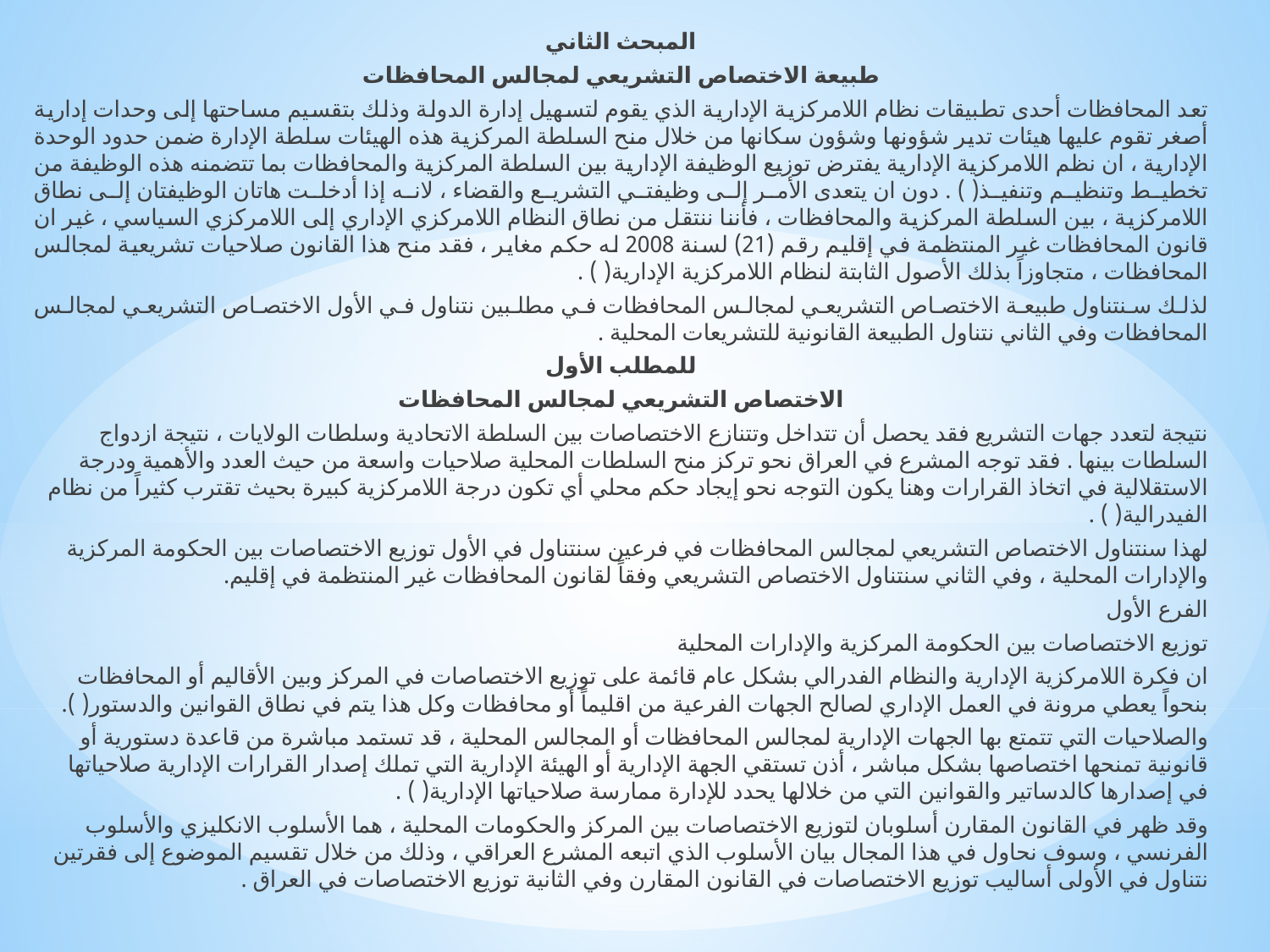

المبحث الثاني
طبيعة الاختصاص التشريعي لمجالس المحافظات
تعد المحافظات أحدى تطبيقات نظام اللامركزية الإدارية الذي يقوم لتسهيل إدارة الدولة وذلك بتقسيم مساحتها إلى وحدات إدارية أصغر تقوم عليها هيئات تدير شؤونها وشؤون سكانها من خلال منح السلطة المركزية هذه الهيئات سلطة الإدارة ضمن حدود الوحدة الإدارية ، ان نظم اللامركزية الإدارية يفترض توزيع الوظيفة الإدارية بين السلطة المركزية والمحافظات بما تتضمنه هذه الوظيفة من تخطيط وتنظيم وتنفيذ( ) . دون ان يتعدى الأمر إلى وظيفتي التشريع والقضاء ، لانه إذا أدخلت هاتان الوظيفتان إلى نطاق اللامركزية ، بين السلطة المركزية والمحافظات ، فأننا ننتقل من نطاق النظام اللامركزي الإداري إلى اللامركزي السياسي ، غير ان قانون المحافظات غير المنتظمة في إقليم رقم (21) لسنة 2008 له حكم مغاير ، فقد منح هذا القانون صلاحيات تشريعية لمجالس المحافظات ، متجاوزاً بذلك الأصول الثابتة لنظام اللامركزية الإدارية( ) .
لذلك سنتناول طبيعة الاختصاص التشريعي لمجالس المحافظات في مطلبين نتناول في الأول الاختصاص التشريعي لمجالس المحافظات وفي الثاني نتناول الطبيعة القانونية للتشريعات المحلية .
للمطلب الأول
الاختصاص التشريعي لمجالس المحافظات
نتيجة لتعدد جهات التشريع فقد يحصل أن تتداخل وتتنازع الاختصاصات بين السلطة الاتحادية وسلطات الولايات ، نتيجة ازدواج السلطات بينها . فقد توجه المشرع في العراق نحو تركز منح السلطات المحلية صلاحيات واسعة من حيث العدد والأهمية ودرجة الاستقلالية في اتخاذ القرارات وهنا يكون التوجه نحو إيجاد حكم محلي أي تكون درجة اللامركزية كبيرة بحيث تقترب كثيراً من نظام الفيدرالية( ) .
	لهذا سنتناول الاختصاص التشريعي لمجالس المحافظات في فرعين سنتناول في الأول توزيع الاختصاصات بين الحكومة المركزية والإدارات المحلية ، وفي الثاني سنتناول الاختصاص التشريعي وفقاً لقانون المحافظات غير المنتظمة في إقليم.
الفرع الأول
توزيع الاختصاصات بين الحكومة المركزية والإدارات المحلية
ان فكرة اللامركزية الإدارية والنظام الفدرالي بشكل عام قائمة على توزيع الاختصاصات في المركز وبين الأقاليم أو المحافظات بنحواً يعطي مرونة في العمل الإداري لصالح الجهات الفرعية من اقليماً أو محافظات وكل هذا يتم في نطاق القوانين والدستور( ).
والصلاحيات التي تتمتع بها الجهات الإدارية لمجالس المحافظات أو المجالس المحلية ، قد تستمد مباشرة من قاعدة دستورية أو قانونية تمنحها اختصاصها بشكل مباشر ، أذن تستقي الجهة الإدارية أو الهيئة الإدارية التي تملك إصدار القرارات الإدارية صلاحياتها في إصدارها كالدساتير والقوانين التي من خلالها يحدد للإدارة ممارسة صلاحياتها الإدارية( ) .
وقد ظهر في القانون المقارن أسلوبان لتوزيع الاختصاصات بين المركز والحكومات المحلية ، هما الأسلوب الانكليزي والأسلوب الفرنسي ، وسوف نحاول في هذا المجال بيان الأسلوب الذي اتبعه المشرع العراقي ، وذلك من خلال تقسيم الموضوع إلى فقرتين نتناول في الأولى أساليب توزيع الاختصاصات في القانون المقارن وفي الثانية توزيع الاختصاصات في العراق .